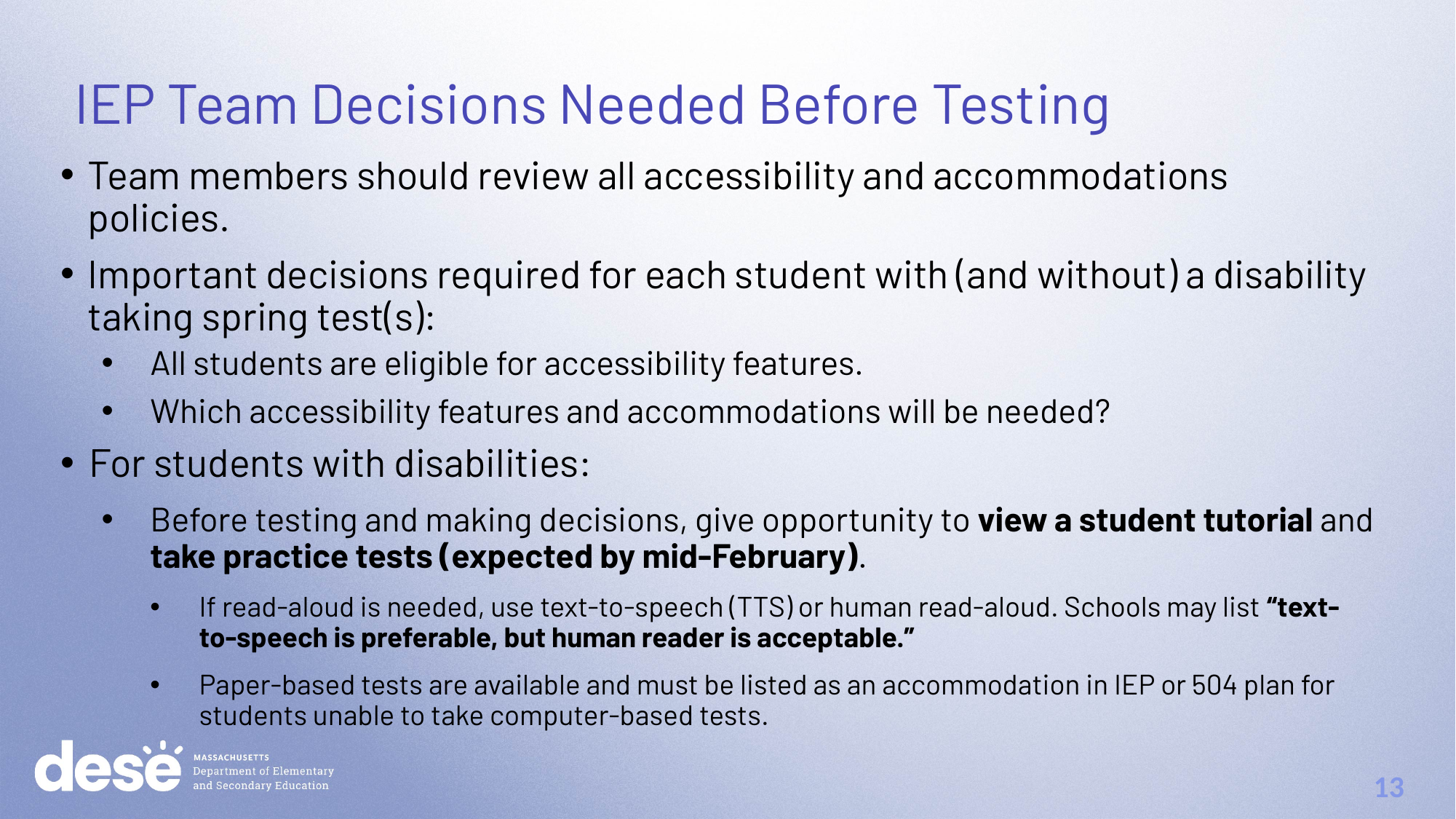

IEP Team Decisions Needed Before Testing
Team members should review all accessibility and accommodations policies.
Important decisions required for each student with (and without) a disability taking spring test(s):
All students are eligible for accessibility features.
Which accessibility features and accommodations will be needed?
For students with disabilities:
Before testing and making decisions, give opportunity to view a student tutorial and take practice tests (expected by mid-February).
If read-aloud is needed, use text-to-speech (TTS) or human read-aloud. Schools may list “text-to-speech is preferable, but human reader is acceptable.”
Paper-based tests are available and must be listed as an accommodation in IEP or 504 plan for students unable to take computer-based tests.